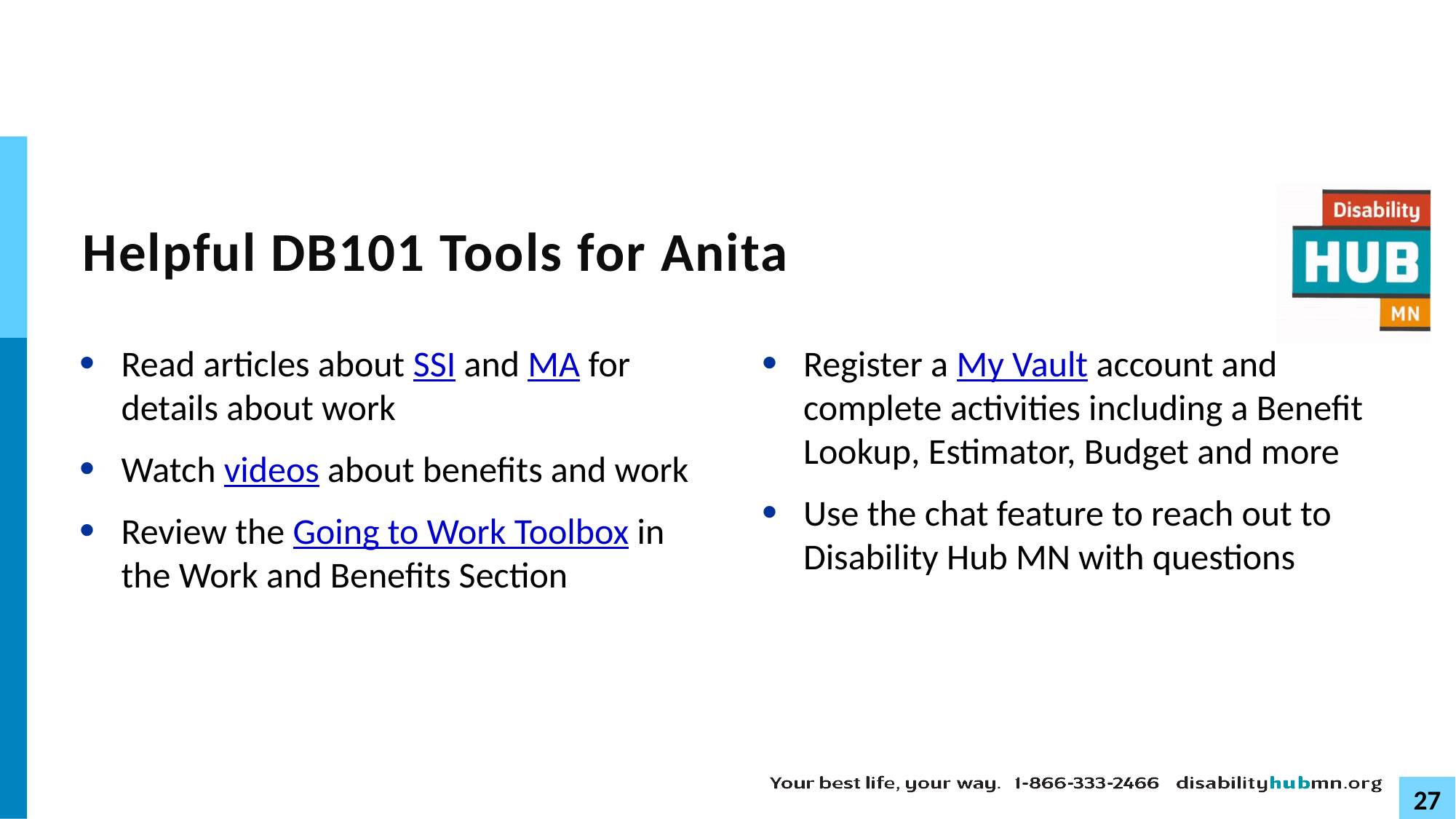

# Helpful DB101 Tools for Anita
Read articles about SSI and MA for details about work
Watch videos about benefits and work
Review the Going to Work Toolbox in the Work and Benefits Section
Register a My Vault account and complete activities including a Benefit Lookup, Estimator, Budget and more
Use the chat feature to reach out to Disability Hub MN with questions